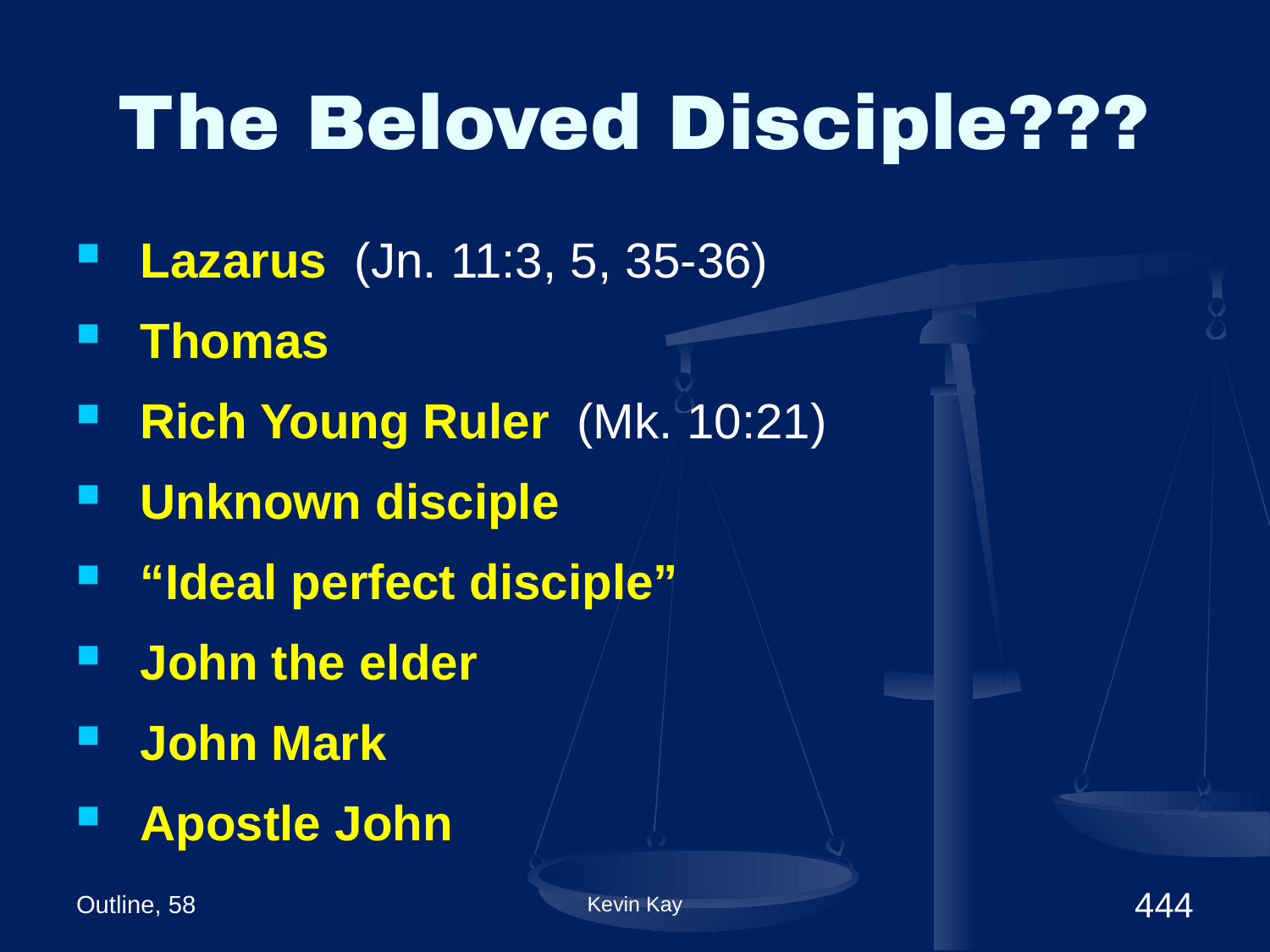

# The Beloved Disciple???
Lazarus  (Jn. 11:3, 5, 35-36)
Thomas
Rich Young Ruler  (Mk. 10:21)
Unknown disciple
“Ideal perfect disciple”
John the elder
John Mark
Apostle John
Outline, 58
Kevin Kay
444